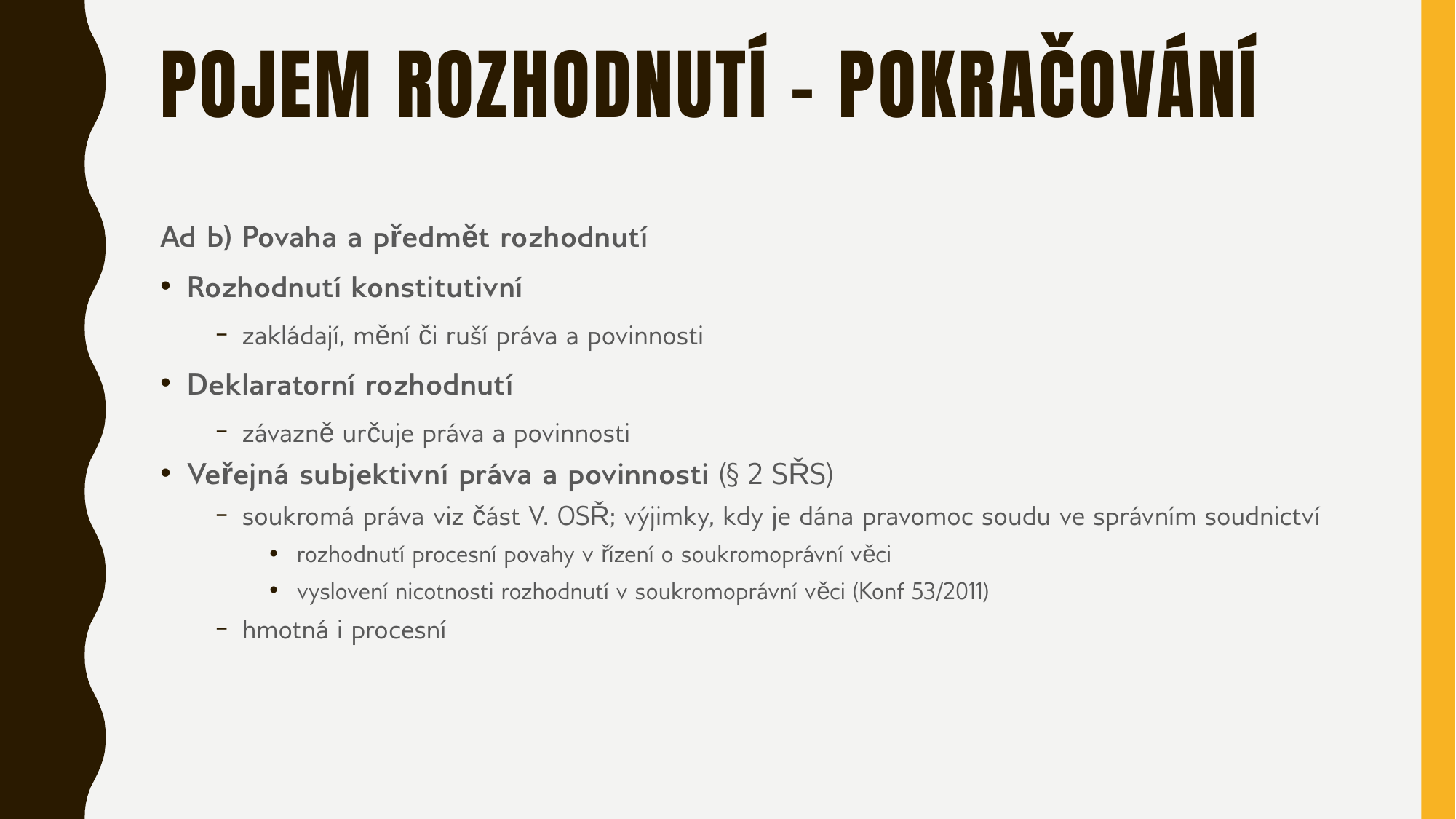

# Pojem rozhodnutí - pokračování
Ad b) Povaha a předmět rozhodnutí
Rozhodnutí konstitutivní
zakládají, mění či ruší práva a povinnosti
Deklaratorní rozhodnutí
závazně určuje práva a povinnosti
Veřejná subjektivní práva a povinnosti (§ 2 SŘS)
soukromá práva viz část V. OSŘ; výjimky, kdy je dána pravomoc soudu ve správním soudnictví
rozhodnutí procesní povahy v řízení o soukromoprávní věci
vyslovení nicotnosti rozhodnutí v soukromoprávní věci (Konf 53/2011)
hmotná i procesní